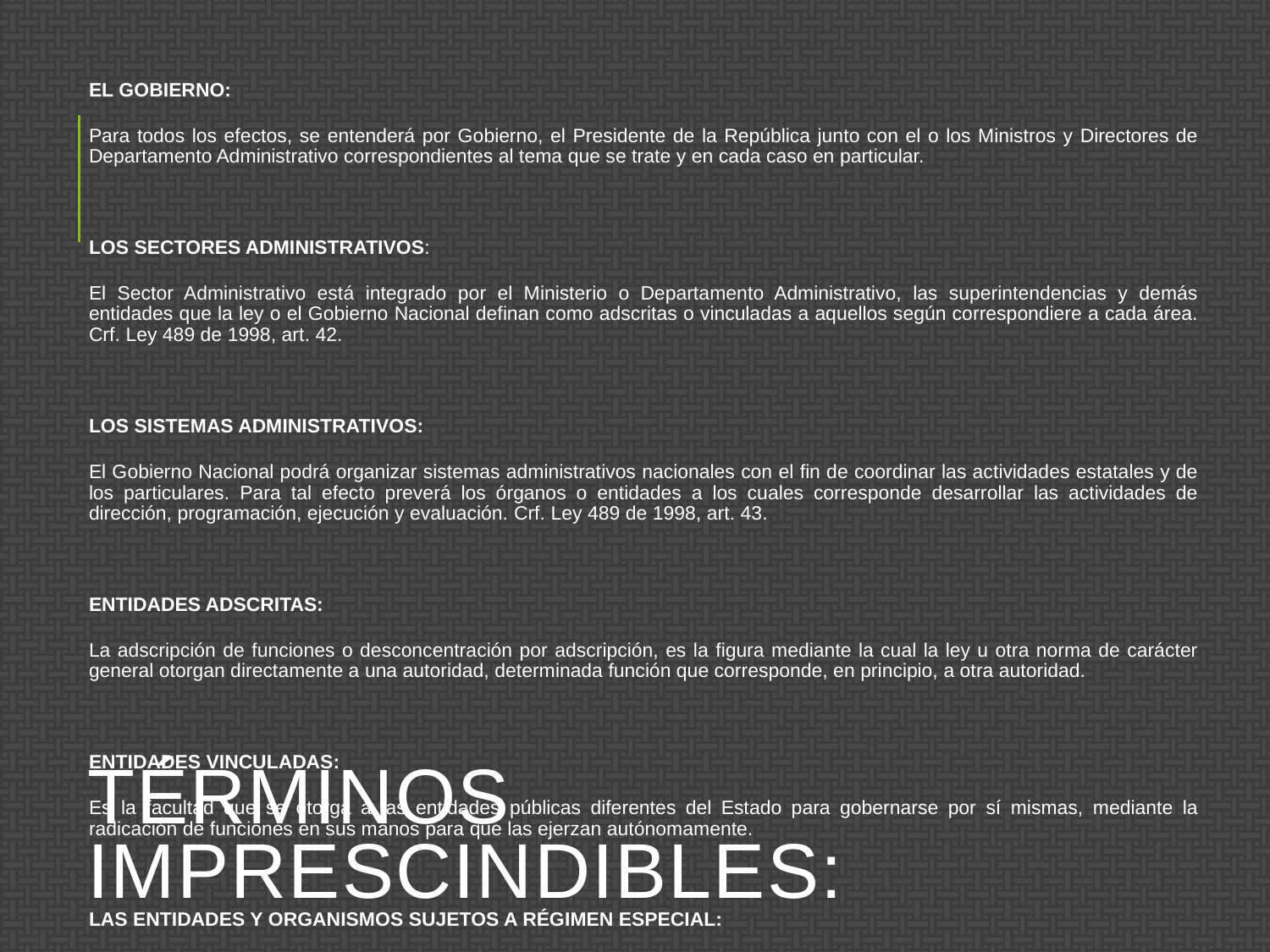

EL GOBIERNO:
	Para todos los efectos, se entenderá por Gobierno, el Presidente de la República junto con el o los Ministros y Directores de Departamento Administrativo correspondientes al tema que se trate y en cada caso en particular.

LOS SECTORES ADMINISTRATIVOS:
	El Sector Administrativo está integrado por el Ministerio o Departamento Administrativo, las superintendencias y demás entidades que la ley o el Gobierno Nacional definan como adscritas o vinculadas a aquellos según correspondiere a cada área. Crf. Ley 489 de 1998, art. 42.

LOS SISTEMAS ADMINISTRATIVOS:
	El Gobierno Nacional podrá organizar sistemas administrativos nacionales con el fin de coordinar las actividades estatales y de los particulares. Para tal efecto preverá los órganos o entidades a los cuales corresponde desarrollar las actividades de dirección, programación, ejecución y evaluación. Crf. Ley 489 de 1998, art. 43.

ENTIDADES ADSCRITAS:
	La adscripción de funciones o desconcentración por adscripción, es la figura mediante la cual la ley u otra norma de carácter general otorgan directamente a una autoridad, determinada función que corresponde, en principio, a otra autoridad.

ENTIDADES VINCULADAS:
	Es la facultad que se otorga a las entidades públicas diferentes del Estado para gobernarse por sí mismas, mediante la radicación de funciones en sus manos para que las ejerzan autónomamente.

LAS ENTIDADES Y ORGANISMOS SUJETOS A RÉGIMEN ESPECIAL:
	Lo serán, entre otros, el Banco de la República, la Autoridad Nacional de Televisión - ANTV, la Comisión Nacional de Servicio Civil, CISA S.A., FOGAFIN, FOGACOOP, los entes universitarios autónomos, las corporaciones autónomas regionales y los demás organismos y entidades con régimen especial otorgado por la Constitución Política.
# Términos imprescindibles: